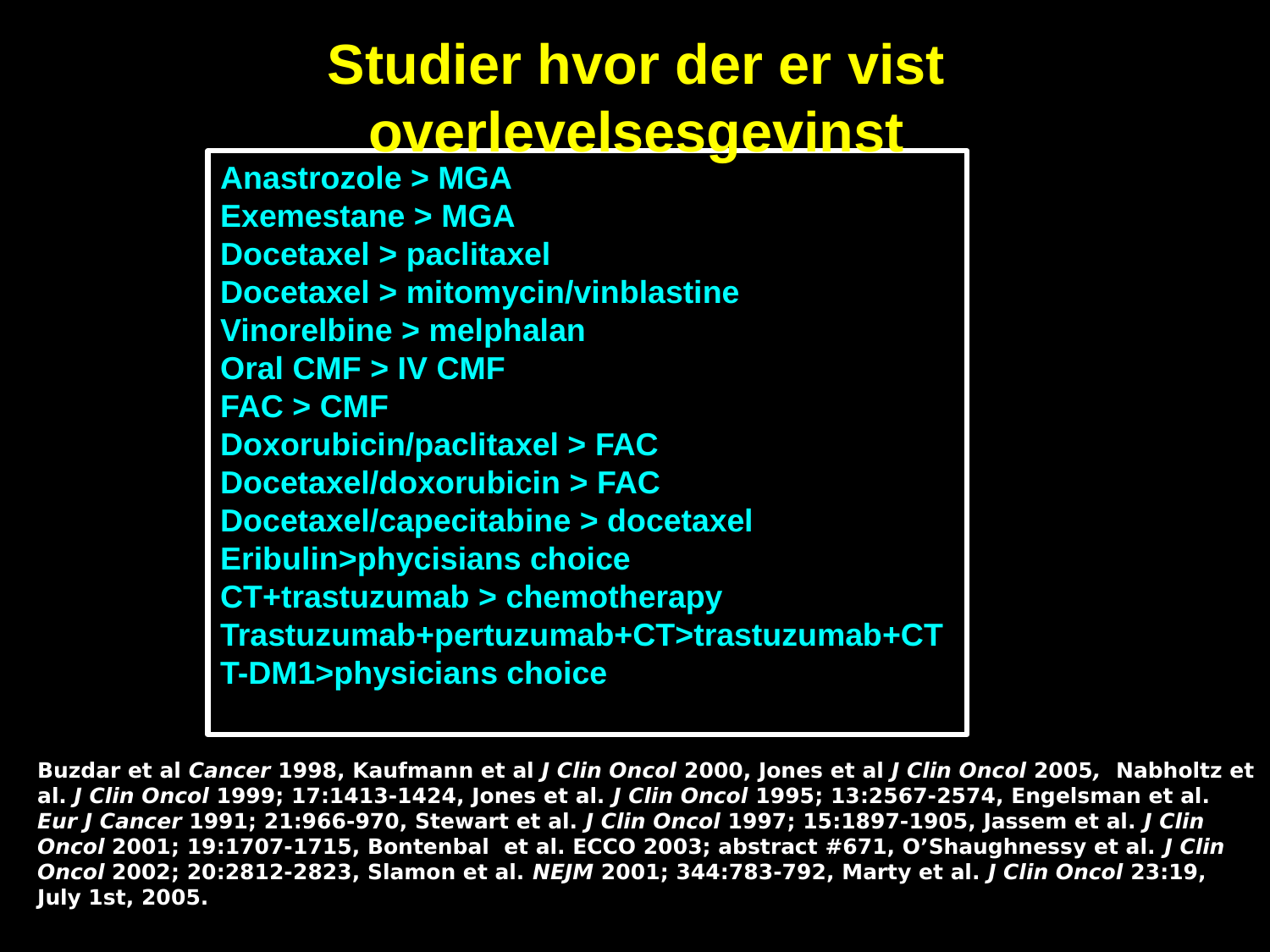

# Studier hvor der er vist overlevelsesgevinst
Anastrozole > MGA
Exemestane > MGA
Docetaxel > paclitaxel
Docetaxel > mitomycin/vinblastine
Vinorelbine > melphalan
Oral CMF > IV CMF
FAC > CMF
Doxorubicin/paclitaxel > FAC
Docetaxel/doxorubicin > FAC
Docetaxel/capecitabine > docetaxel
Eribulin>phycisians choice
CT+trastuzumab > chemotherapy
Trastuzumab+pertuzumab+CT>trastuzumab+CT
T-DM1>physicians choice

Buzdar et al Cancer 1998, Kaufmann et al J Clin Oncol 2000, Jones et al J Clin Oncol 2005,  Nabholtz et al. J Clin Oncol 1999; 17:1413-1424, Jones et al. J Clin Oncol 1995; 13:2567-2574, Engelsman et al. Eur J Cancer 1991; 21:966-970, Stewart et al. J Clin Oncol 1997; 15:1897-1905, Jassem et al. J Clin Oncol 2001; 19:1707-1715, Bontenbal  et al. ECCO 2003; abstract #671, O’Shaughnessy et al. J Clin Oncol 2002; 20:2812-2823, Slamon et al. NEJM 2001; 344:783-792, Marty et al. J Clin Oncol 23:19, July 1st, 2005.